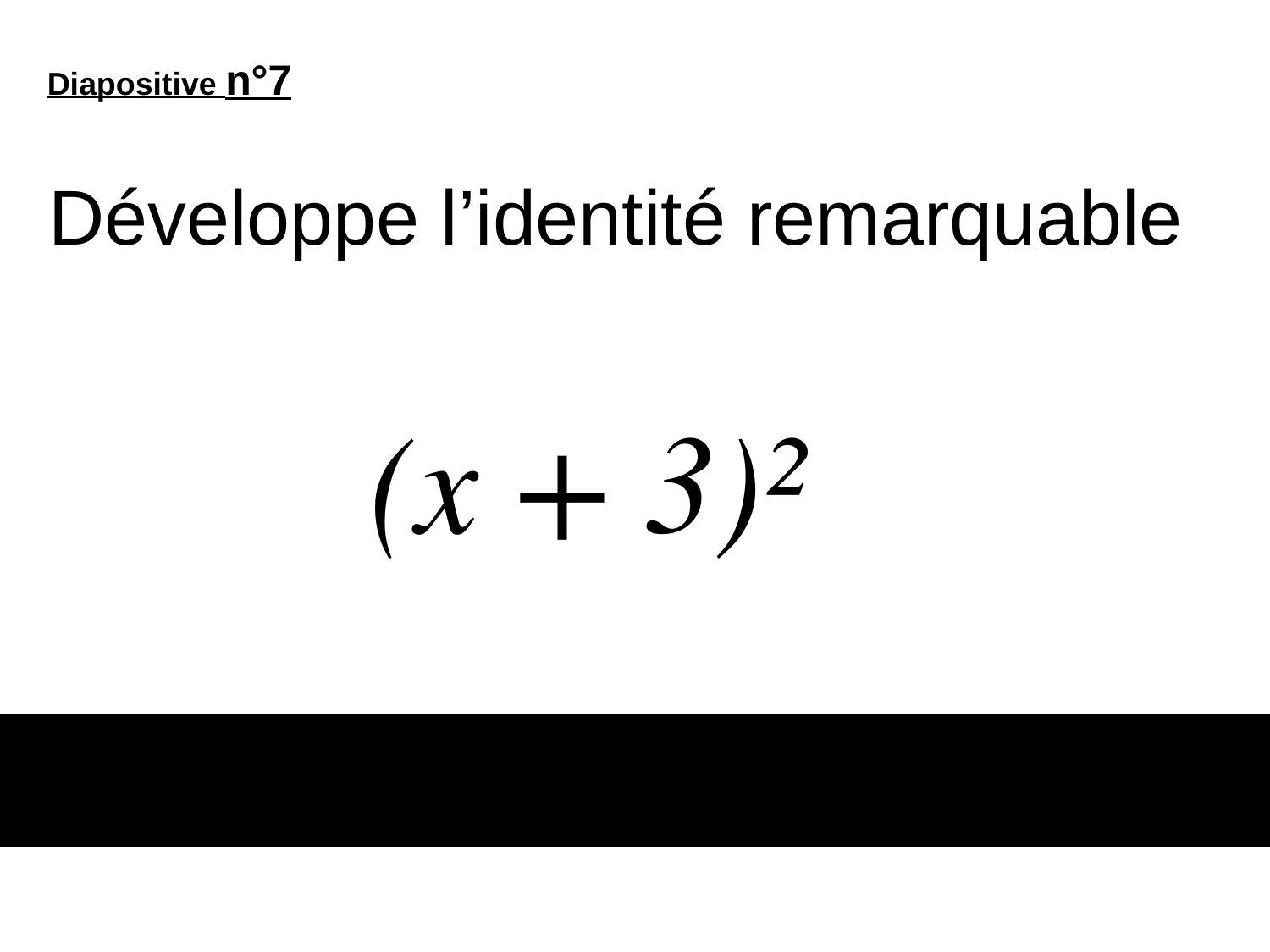

Diapositive n°7
Développe l’identité remarquable
(x + 3)²